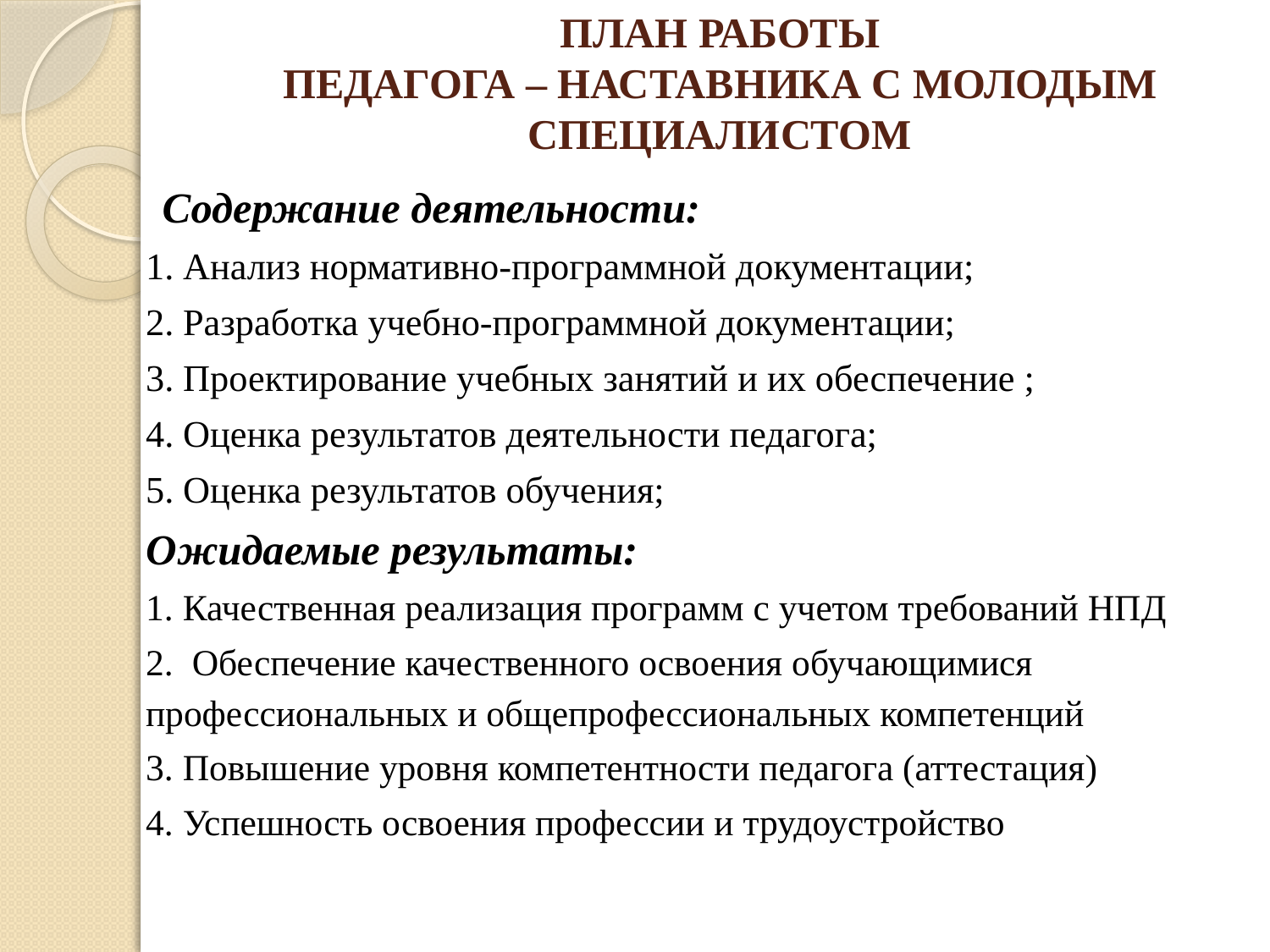

# ПЛАН РАБОТЫ ПЕДАГОГА – НАСТАВНИКА С МОЛОДЫМ СПЕЦИАЛИСТОМ
     Содержание деятельности:
1. Анализ нормативно-программной документации;
2. Разработка учебно-программной документации;
3. Проектирование учебных занятий и их обеспечение ;
4. Оценка результатов деятельности педагога;
5. Оценка результатов обучения;
Ожидаемые результаты:
1. Качественная реализация программ с учетом требований НПД
2.  Обеспечение качественного освоения обучающимися профессиональных и общепрофессиональных компетенций
3. Повышение уровня компетентности педагога (аттестация)
4. Успешность освоения профессии и трудоустройство